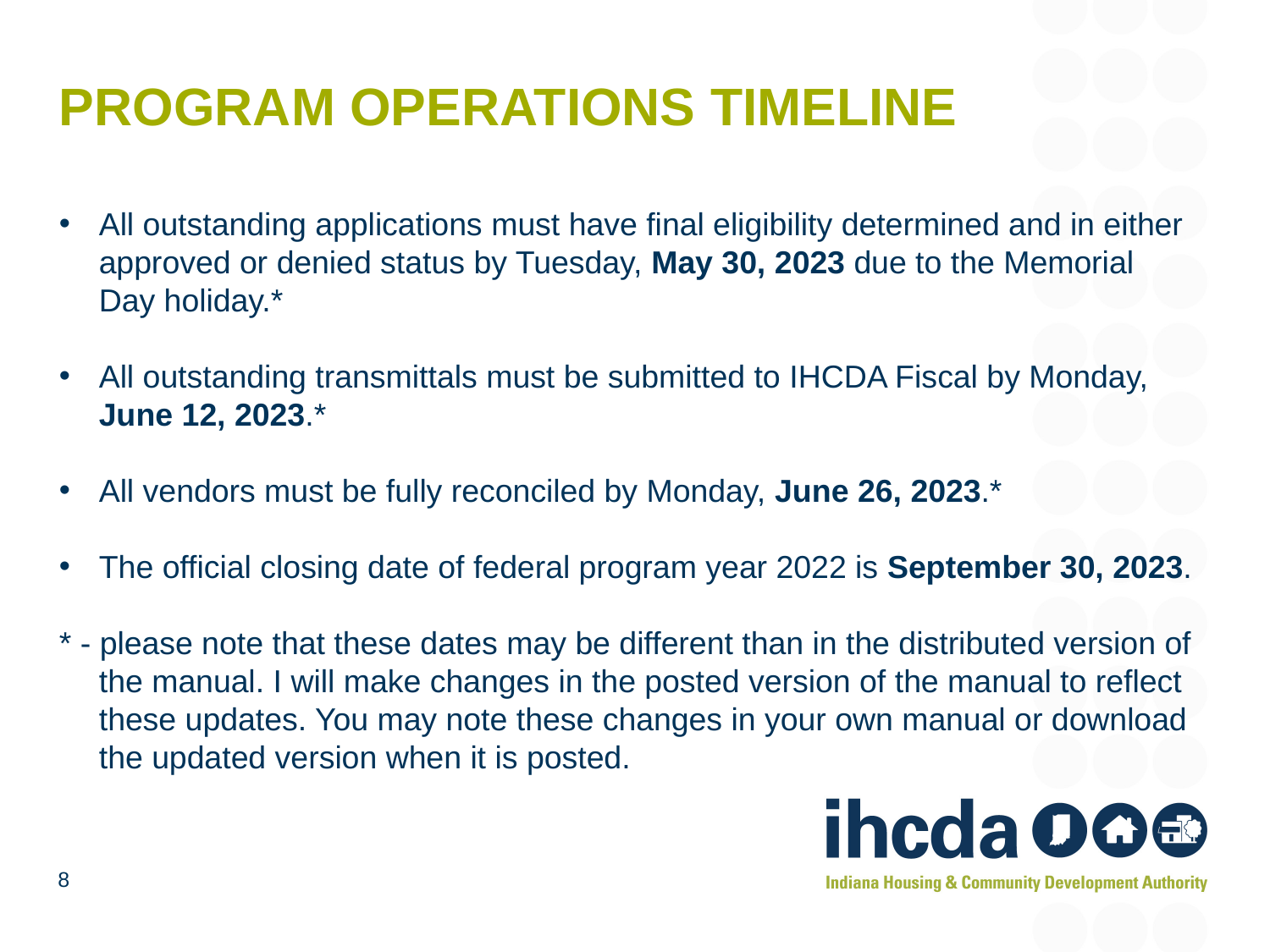

# Program Operations TIMELINE
All outstanding applications must have final eligibility determined and in either approved or denied status by Tuesday, May 30, 2023 due to the Memorial Day holiday.*
All outstanding transmittals must be submitted to IHCDA Fiscal by Monday, June 12, 2023.*
All vendors must be fully reconciled by Monday, June 26, 2023.*
The official closing date of federal program year 2022 is September 30, 2023.

* - please note that these dates may be different than in the distributed version of the manual. I will make changes in the posted version of the manual to reflect these updates. You may note these changes in your own manual or download the updated version when it is posted.
8